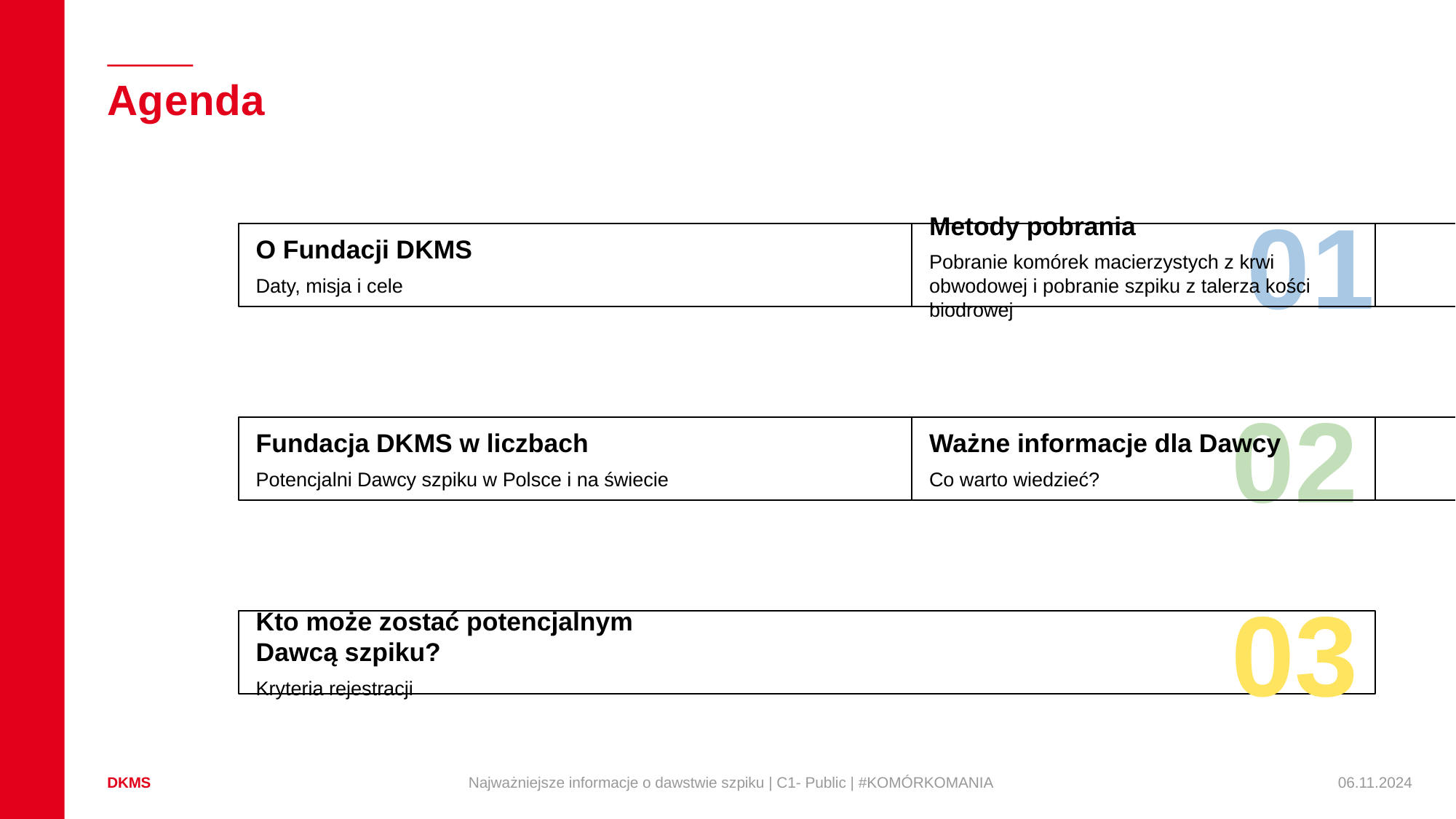

# Agenda
O Fundacji DKMS
Daty, misja i cele
Metody pobrania
Pobranie komórek macierzystych z krwi obwodowej i pobranie szpiku z talerza kości biodrowej
01
04
Fundacja DKMS w liczbach
Potencjalni Dawcy szpiku w Polsce i na świecie
Ważne informacje dla Dawcy
Co warto wiedzieć?
02
05
Kto może zostać potencjalnym Dawcą szpiku?
Kryteria rejestracji
03
Najważniejsze informacje o dawstwie szpiku | C1- Public | #KOMÓRKOMANIA
06.11.2024